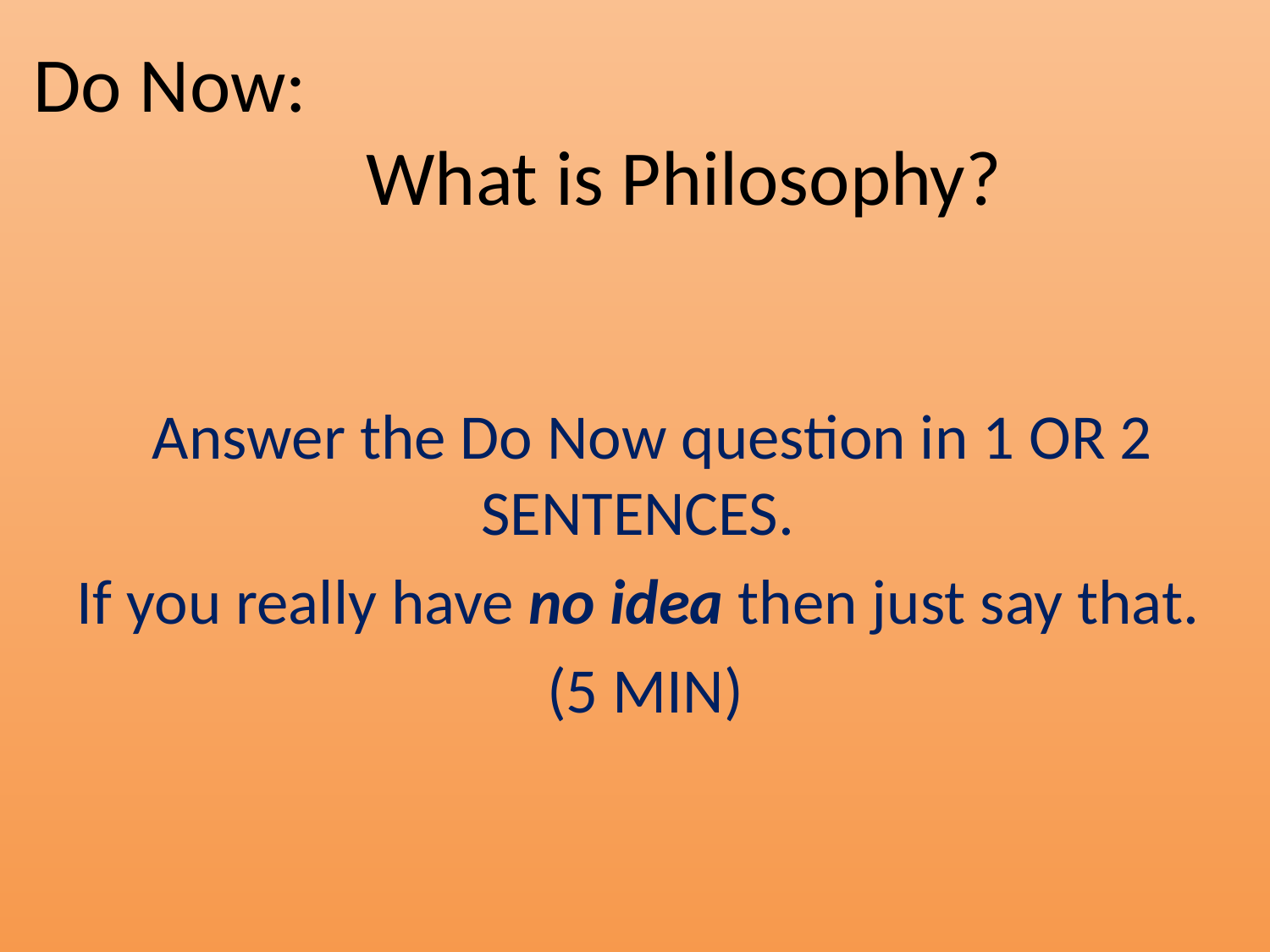

# Do Now: What is Philosophy?
 Answer the Do Now question in 1 OR 2 SENTENCES.
If you really have no idea then just say that.
(5 MIN)